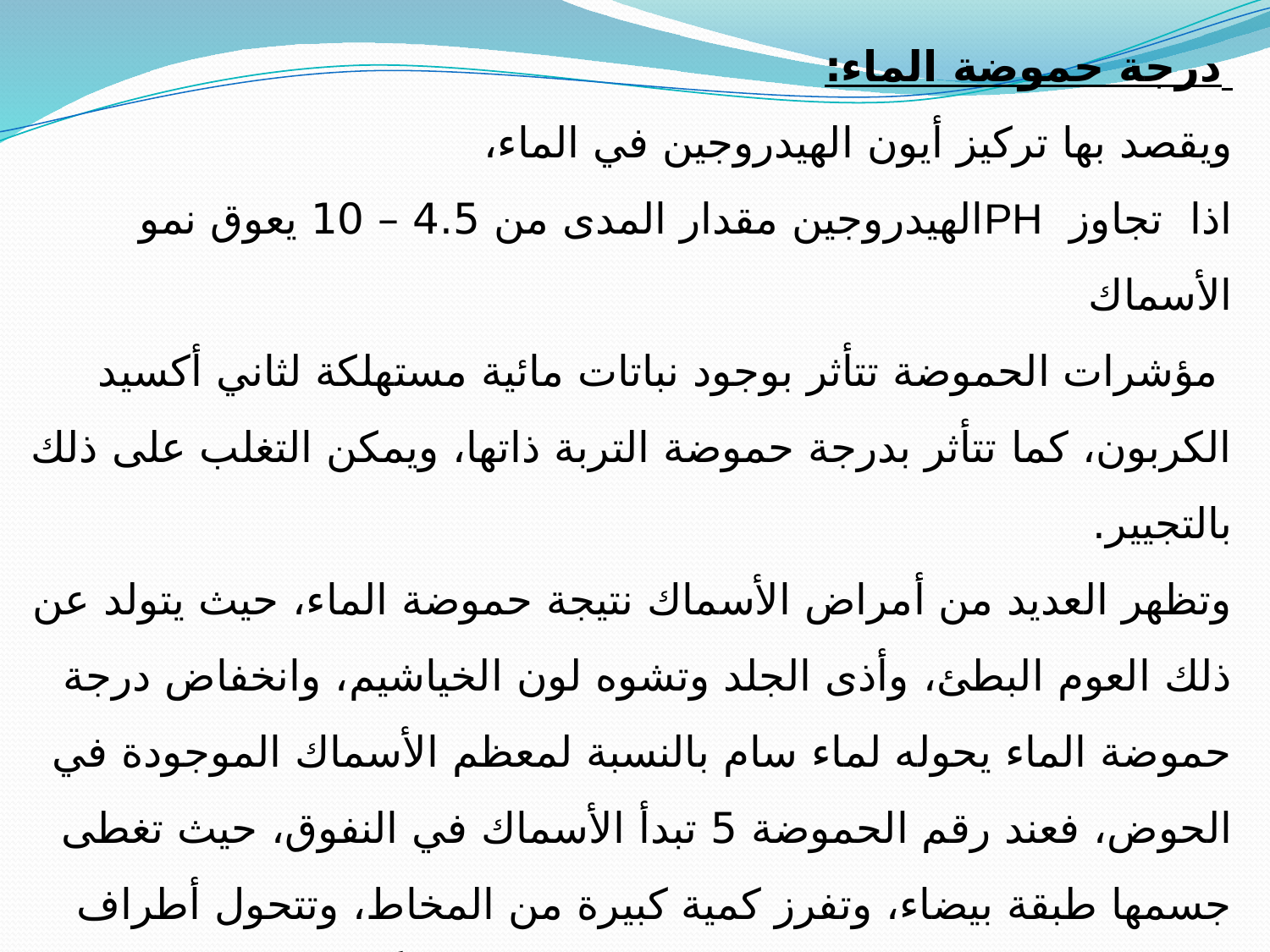

درجة حموضة الماء:
ويقصد بها تركيز أيون الهيدروجين في الماء،
اذا  تجاوز  PHالهيدروجين مقدار المدى من 4.5 – 10 يعوق نمو الأسماك
 مؤشرات الحموضة تتأثر بوجود نباتات مائية مستهلكة لثاني أكسيد الكربون، كما تتأثر بدرجة حموضة التربة ذاتها، ويمكن التغلب على ذلك بالتجيير.
وتظهر العديد من أمراض الأسماك نتيجة حموضة الماء، حيث يتولد عن ذلك العوم البطئ، وأذى الجلد وتشوه لون الخياشيم، وانخفاض درجة حموضة الماء يحوله لماء سام بالنسبة لمعظم الأسماك الموجودة في الحوض، فعند رقم الحموضة 5 تبدأ الأسماك في النفوق، حيث تغطى جسمها طبقة بيضاء، وتفرز كمية كبيرة من المخاط، وتتحول أطراف الخياشيم للون البنى، وفى حالة إذا كان الماء غنياً بالحديد، يتحول في هذا الوسط لحديد غروي يستقر على الخياشيم، حيث يصعب التنفس، لذا ينصح الخبراء بضرورة نثر كمية من مادة كربونات الكالسيوم تقدر بـ 0.5 طن / هكتار .